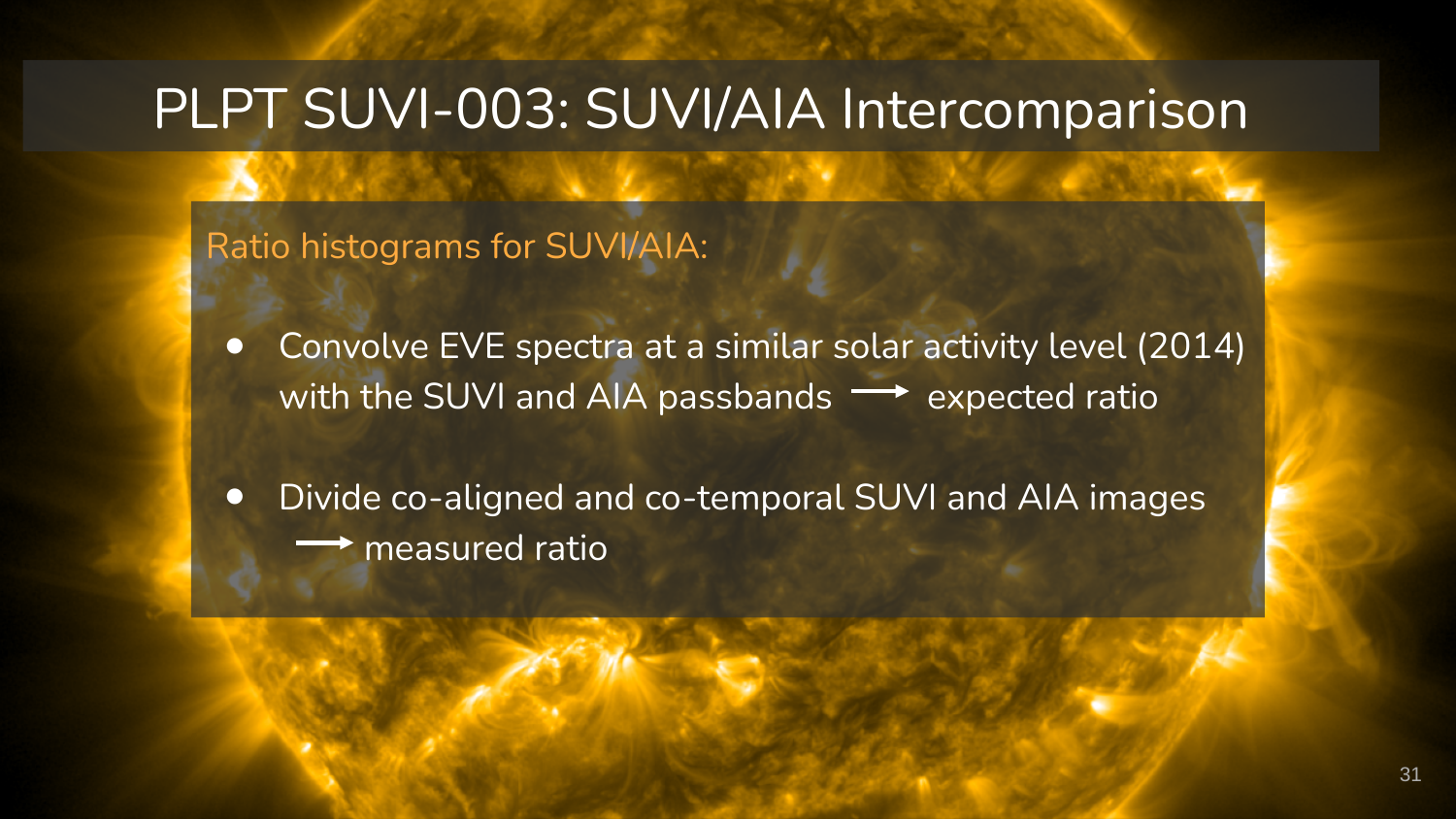

# PLPT SUVI-003: SUVI/AIA Intercomparison
Ratio histograms for SUVI/AIA:

Convolve EVE spectra at a similar solar activity level (2014) with the SUVI and AIA passbands          expected ratio
Divide co-aligned and co-temporal SUVI and AIA images
         measured ratio
31